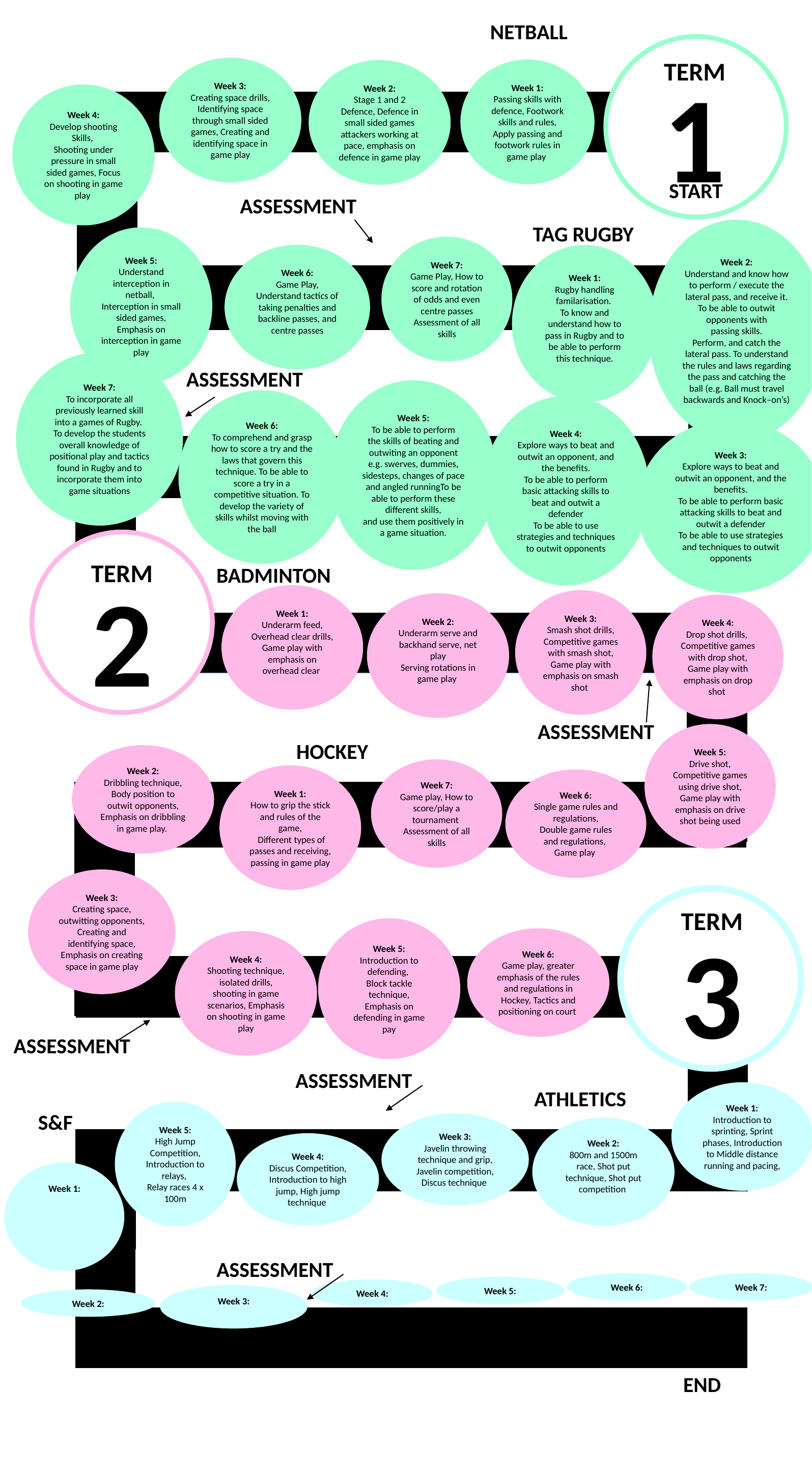

NETBALL

TERM
1
Week 3:
Creating space drills,
Identifying space through small sided games, Creating and identifying space in game play
Week 1:
Passing skills with defence, Footwork skills and rules,
Apply passing and footwork rules in game play
Week 2:
Stage 1 and 2 Defence, Defence in small sided games attackers working at pace, emphasis on defence in game play
Week 4:
Develop shooting Skills,
Shooting under pressure in small sided games, Focus on shooting in game play

START
ASSESSMENT

TAG RUGBY
Week 2:
Understand and know how to perform / execute the lateral pass, and receive it. To be able to outwit opponents with passing skills.
Perform, and catch the lateral pass. To understand the rules and laws regarding the pass and catching the ball (e.g. Ball must travel backwards and Knock–on’s)
Week 5:
Understand interception in netball,
Interception in small sided games, Emphasis on interception in game play
Week 7:
Game Play, How to score and rotation of odds and even centre passes Assessment of all skills
Week 6:
Game Play, Understand tactics of taking penalties and backline passes, and centre passes

Week 1:
Rugby handling familarisation.
To know and understand how to pass in Rugby and to be able to perform this technique.

Week 7:
To incorporate all previously learned skill into a games of Rugby.
To develop the students overall knowledge of positional play and tactics found in Rugby and to incorporate them into game situations
ASSESSMENT

Week 5:
To be able to perform
the skills of beating and outwiting an opponent e.g. swerves, dummies, sidesteps, changes of pace and angled runningTo be able to perform these different skills,
and use them positively in a game situation.
Week 6:
To comprehend and grasp how to score a try and the laws that govern this technique. To be able to score a try in a competitive situation. To develop the variety of skills whilst moving with the ball
Week 4:
Explore ways to beat and outwit an opponent, and the benefits.
To be able to perform basic attacking skills to beat and outwit a defender
To be able to use strategies and techniques to outwit opponents
Week 3:
Explore ways to beat and outwit an opponent, and the benefits.
To be able to perform basic attacking skills to beat and outwit a defender
To be able to use strategies and techniques to outwit opponents

TERM

BADMINTON
2
Week 1:
Underarm feed,
Overhead clear drills,
Game play with
emphasis on overhead clear

Week 3:
Smash shot drills,
Competitive games with smash shot,
Game play with emphasis on smash shot
Week 2:
Underarm serve and backhand serve, net play
Serving rotations in game play

Week 4:
Drop shot drills,
Competitive games with drop shot, Game play with emphasis on drop shot

ASSESSMENT

Week 5:
Drive shot,
Competitive games using drive shot,
Game play with emphasis on drive shot being used
HOCKEY
Week 2:
Dribbling technique, Body position to outwit opponents, Emphasis on dribbling in game play.
Week 7:
Game play, How to score/play a tournament
Assessment of all skills
Week 1:
How to grip the stick and rules of the game,
 Different types of passes and receiving, passing in game play
Week 6:
Single game rules and regulations,
Double game rules and regulations,
Game play

Week 3:
Creating space, outwitting opponents, Creating and identifying space, Emphasis on creating space in game play

TERM
3
Week 5:
Introduction to defending,
Block tackle technique,
Emphasis on defending in game pay
Week 6:
Game play, greater emphasis of the rules and regulations in Hockey, Tactics and positioning on court
Week 4:
Shooting technique, isolated drills, shooting in game scenarios, Emphasis on shooting in game play

ASSESSMENT
ASSESSMENT

ATHLETICS
Week 1:
Introduction to sprinting, Sprint phases, Introduction to Middle distance running and pacing,
Week 5:
High Jump Competition,
Introduction to relays,
Relay races 4 x 100m
S&F
Week 3:
Javelin throwing technique and grip,
Javelin competition, Discus technique
Week 2:
800m and 1500m race, Shot put technique, Shot put competition

Week 4:
Discus Competition,
Introduction to high jump, High jump technique
Week 1:

ASSESSMENT
Week 6:
Week 7:
Week 5:
Week 4:
Week 3:

Week 2:
END